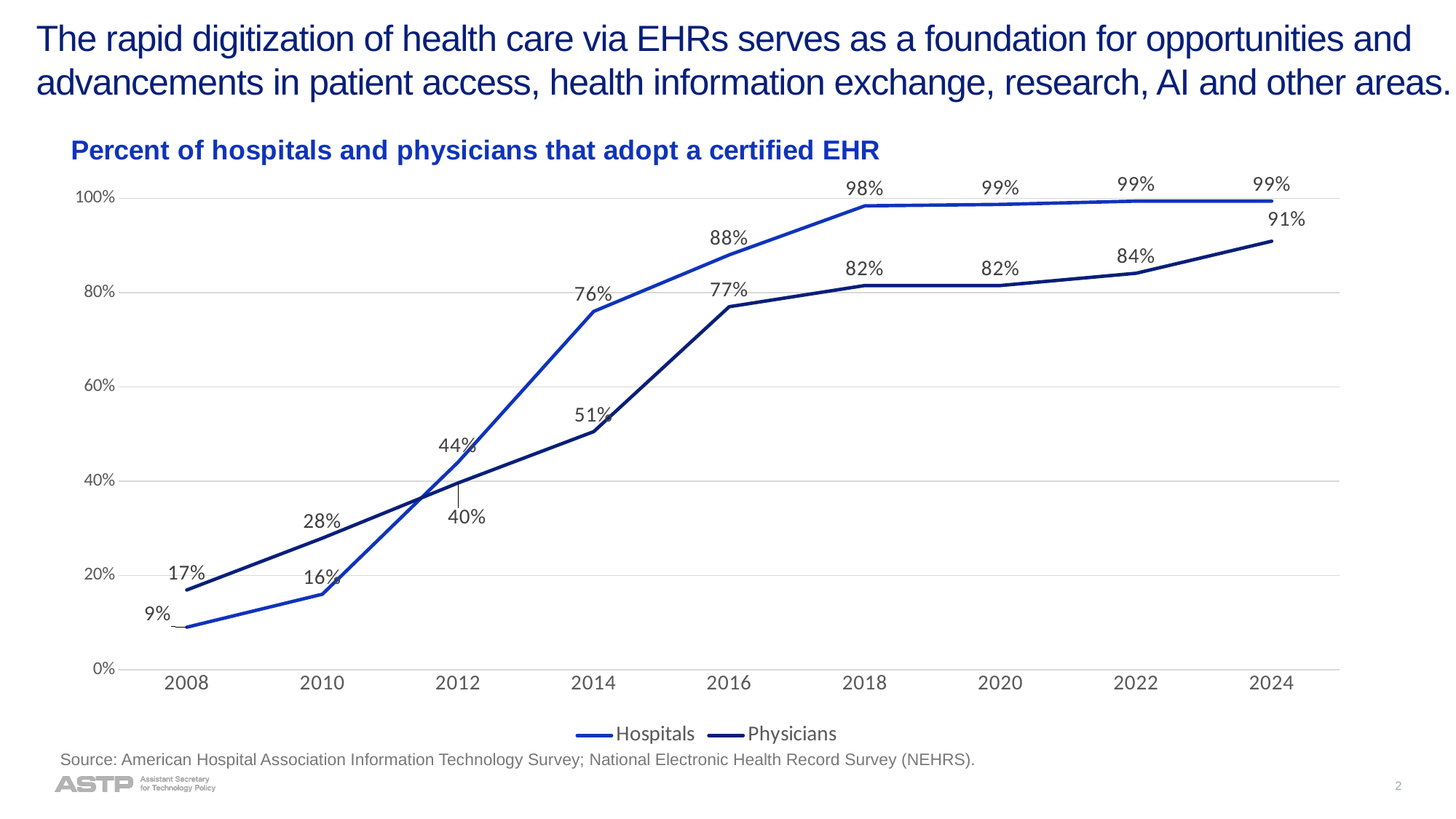

# The rapid digitization of health care via EHRs serves as a foundation for opportunities and advancements in patient access, health information exchange, research, AI and other areas.

### Chart: Percent of hospitals and physicians that adopt a certified EHR

| Category | Hospitals | Physicians |
|---|---|---|
| 2008 | 0.09 | 0.169 |
| 2010 | 0.16 | 0.279 |
| 2012 | 0.44 | 0.396 |
| 2014 | 0.76 | 0.505 |
| 2016 | 0.88 | 0.77 |
| 2018 | 0.984 | 0.815 |
| 2020 | 0.987 | 0.815 |
| 2022 | 0.994 | 0.841 |
| 2024 | 0.994 | 0.909 |
Source: American Hospital Association Information Technology Survey; National Electronic Health Record Survey (NEHRS).